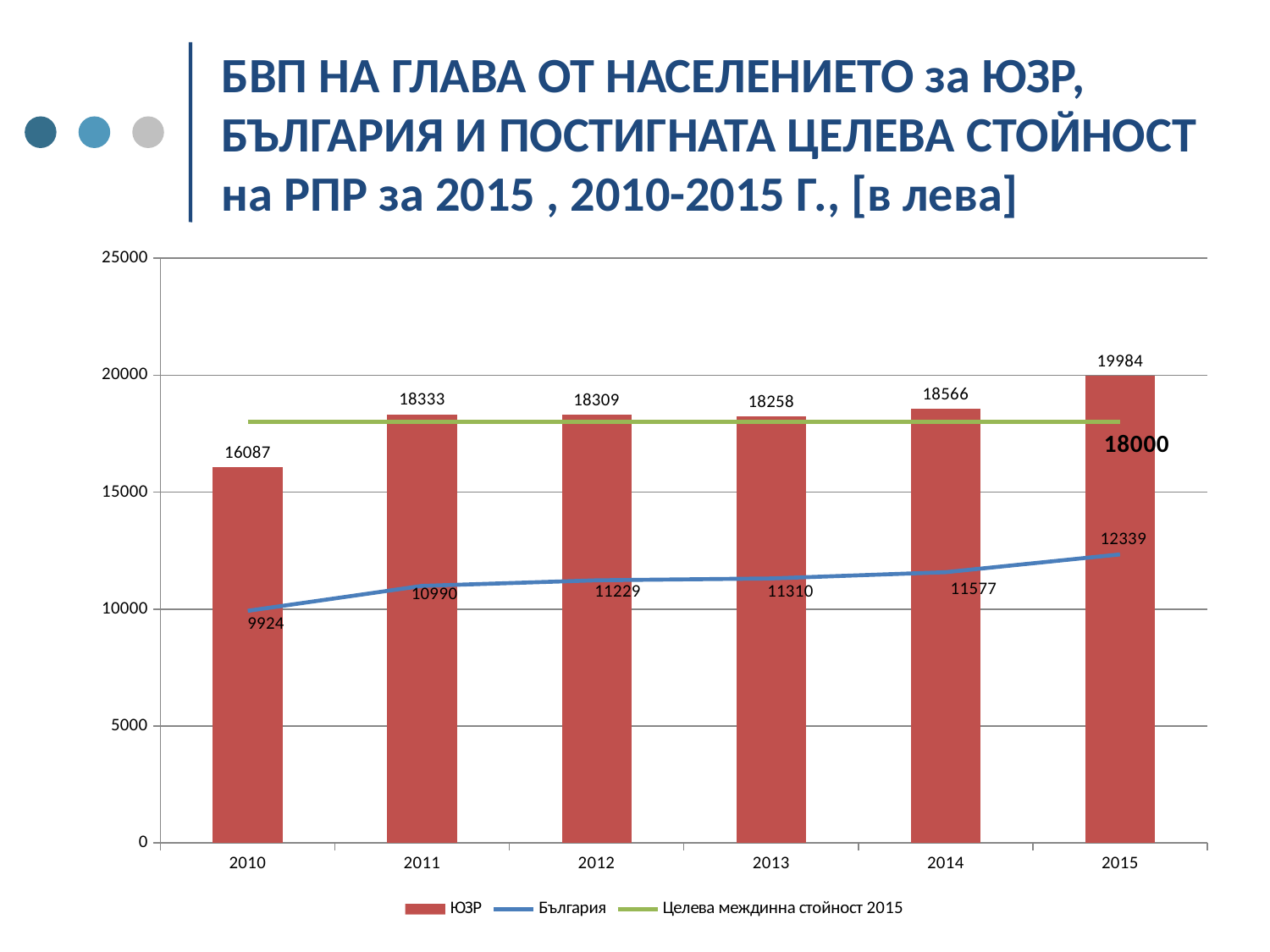

# БВП НА ГЛАВА ОТ НАСЕЛЕНИЕТО за ЮЗР, БЪЛГАРИЯ И ПОСТИГНАТА ЦЕЛЕВА СТОЙНОСТ на РПР за 2015 , 2010-2015 Г., [в лева]

### Chart

| Category | ЮЗР | България | Целева междинна стойност 2015 |
|---|---|---|---|
| 2010 | 16087.0 | 9924.0 | 18000.0 |
| 2011 | 18333.0 | 10990.0 | 18000.0 |
| 2012 | 18309.0 | 11229.0 | 18000.0 |
| 2013 | 18258.0 | 11310.0 | 18000.0 |
| 2014 | 18566.0 | 11577.0 | 18000.0 |
| 2015 | 19984.0 | 12339.0 | 18000.0 |